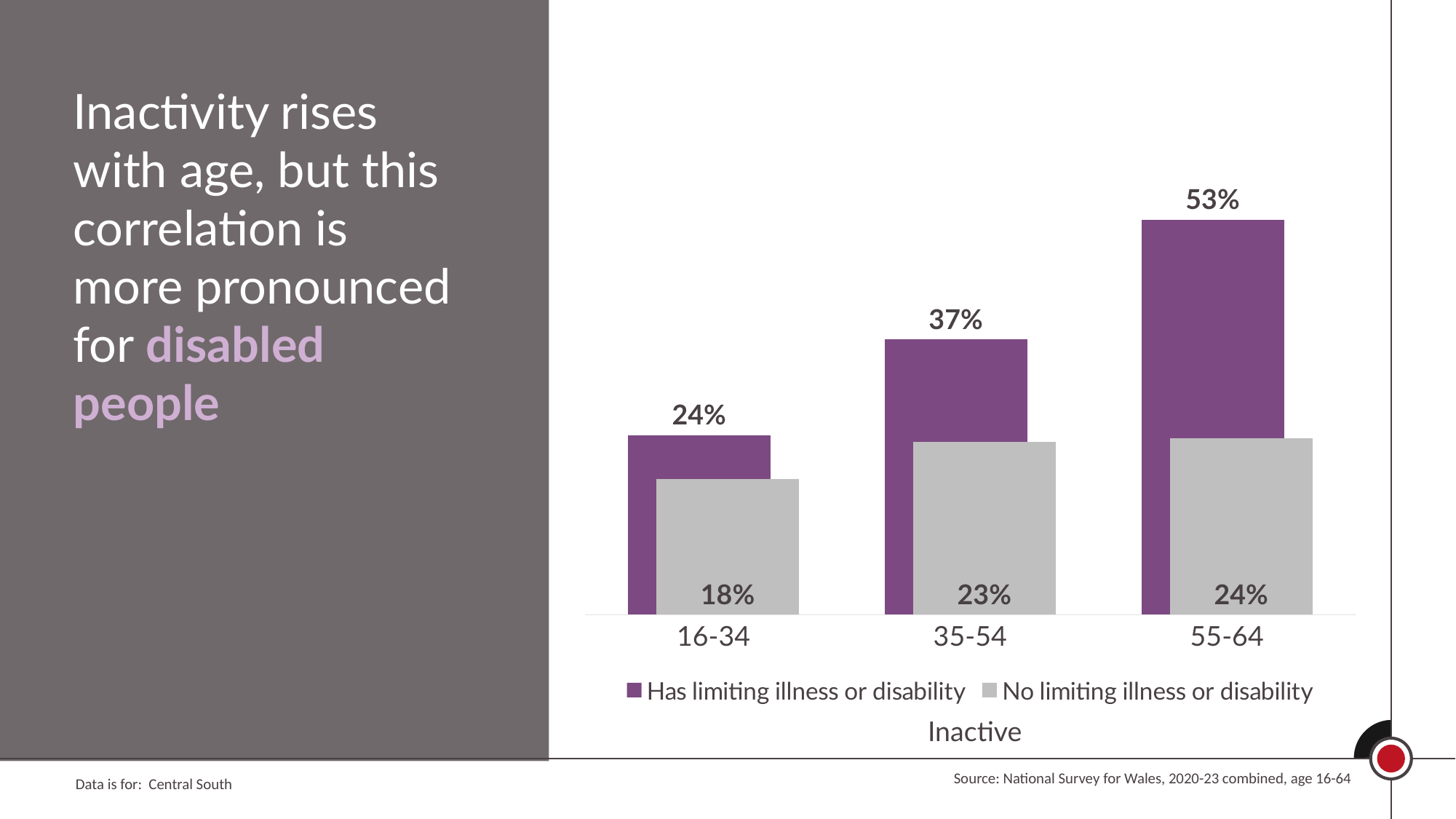

Inactivity rises with age, but this correlation is more pronounced for disabled people

### Chart

| Category | Has limiting illness or disability | No limiting illness or disability |
|---|---|---|
| 16-34 | 0.2417835753211375 | 0.183062884409242 |
| 35-54 | 0.3702298884148651 | 0.23294040619371 |
| 55-64 | 0.5317781970681338 | 0.23712364215721368 |
Inactive